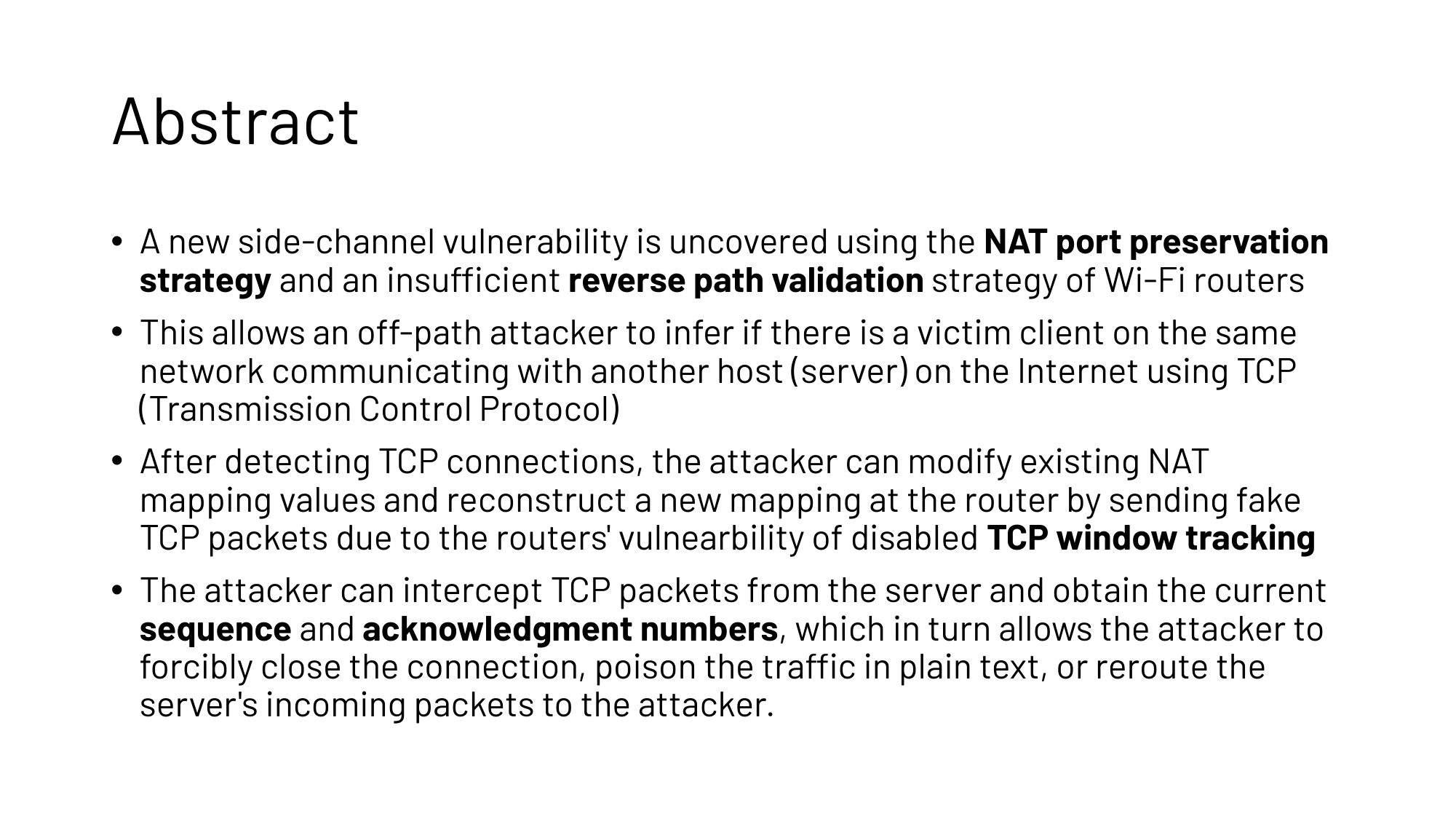

# Abstract
A new side-channel vulnerability is uncovered using the NAT port preservation strategy and an insufficient reverse path validation strategy of Wi-Fi routers
This allows an off-path attacker to infer if there is a victim client on the same network communicating with another host (server) on the Internet using TCP (Transmission Control Protocol)
After detecting TCP connections, the attacker can modify existing NAT mapping values and reconstruct a new mapping at the router by sending fake TCP packets due to the routers' vulnearbility of disabled TCP window tracking
The attacker can intercept TCP packets from the server and obtain the current sequence and acknowledgment numbers, which in turn allows the attacker to forcibly close the connection, poison the traffic in plain text, or reroute the server's incoming packets to the attacker.